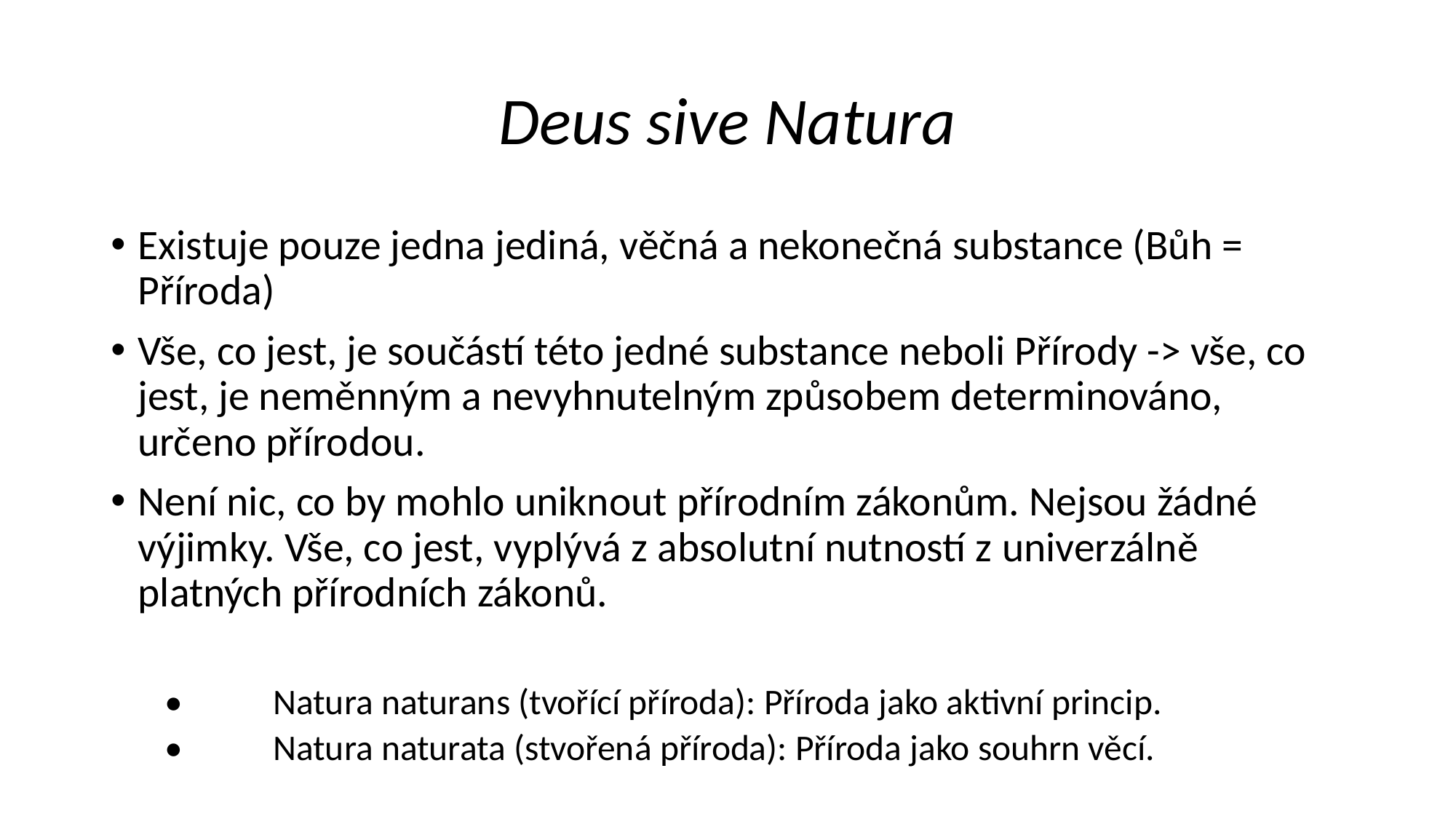

# Deus sive Natura
Existuje pouze jedna jediná, věčná a nekonečná substance (Bůh = Příroda)
Vše, co jest, je součástí této jedné substance neboli Přírody -> vše, co jest, je neměnným a nevyhnutelným způsobem determinováno, určeno přírodou.
Není nic, co by mohlo uniknout přírodním zákonům. Nejsou žádné výjimky. Vše, co jest, vyplývá z absolutní nutností z univerzálně platných přírodních zákonů.

•	Natura naturans (tvořící příroda): Příroda jako aktivní princip.
•	Natura naturata (stvořená příroda): Příroda jako souhrn věcí.